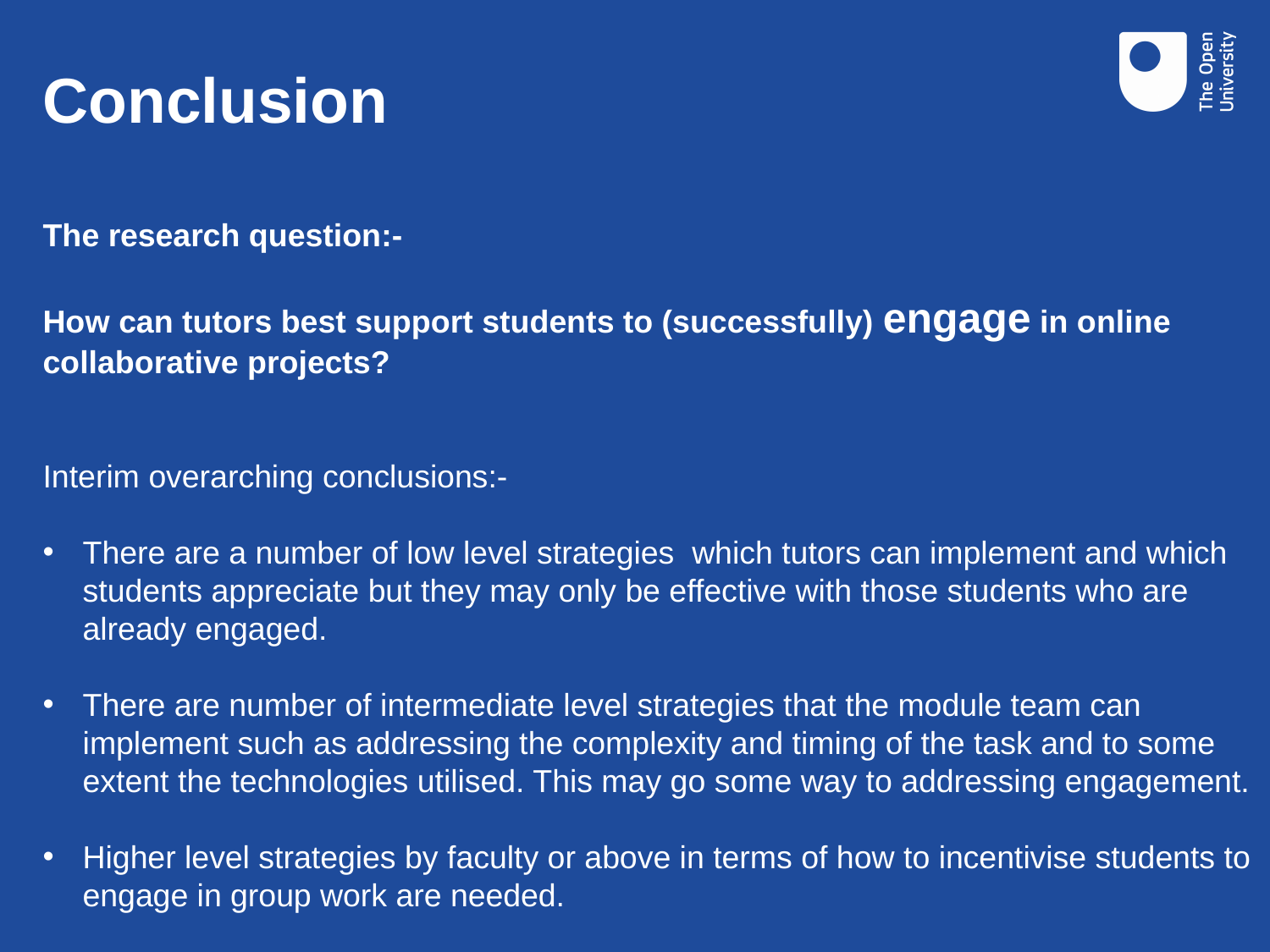

# Conclusion

The research question:-

How can tutors best support students to (successfully) engage in online collaborative projects?

Interim overarching conclusions:-

There are a number of low level strategies  which tutors can implement and which students appreciate but they may only be effective with those students who are already engaged.

There are number of intermediate level strategies that the module team can implement such as addressing the complexity and timing of the task and to some extent the technologies utilised. This may go some way to addressing engagement.

Higher level strategies by faculty or above in terms of how to incentivise students to engage in group work are needed.